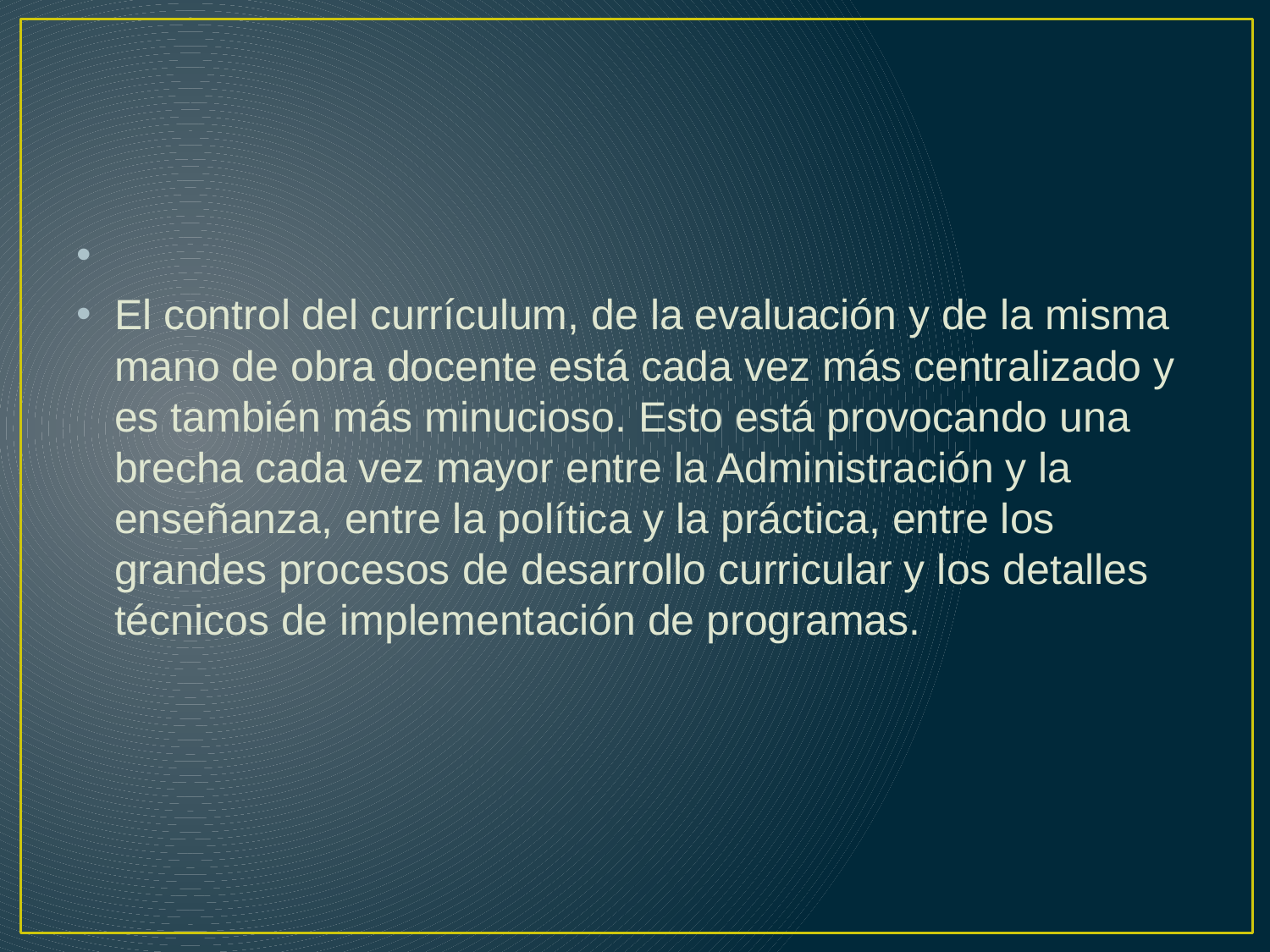

#

El control del currículum, de la evaluación y de la misma mano de obra docente está cada vez más centralizado y es también más minucioso. Esto está provocando una brecha cada vez mayor entre la Administración y la enseñanza, entre la política y la práctica, entre los grandes procesos de desarrollo curricular y los detalles técnicos de implementación de programas.